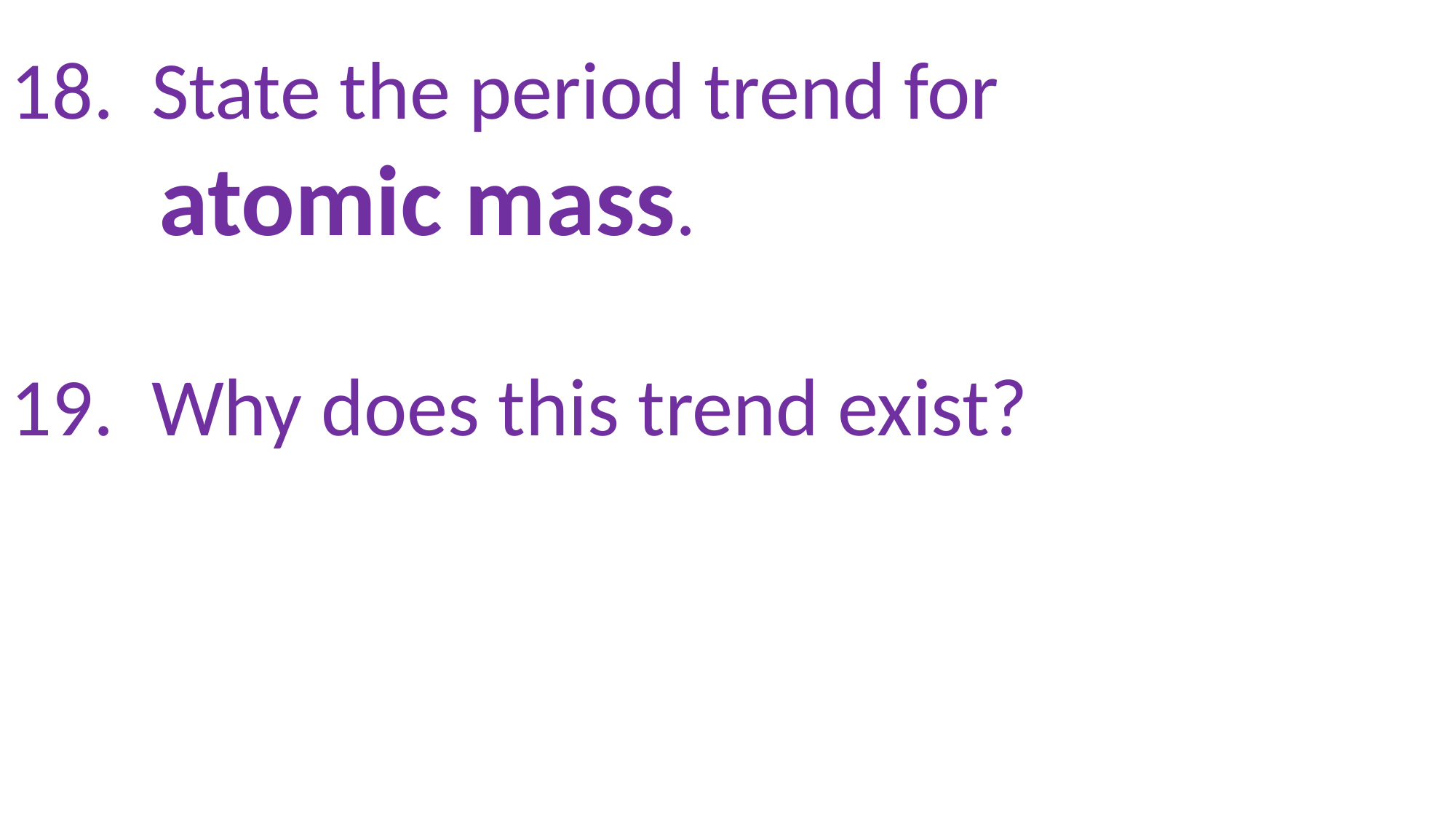

18.  State the period trend for
        atomic mass.

19.  Why does this trend exist?